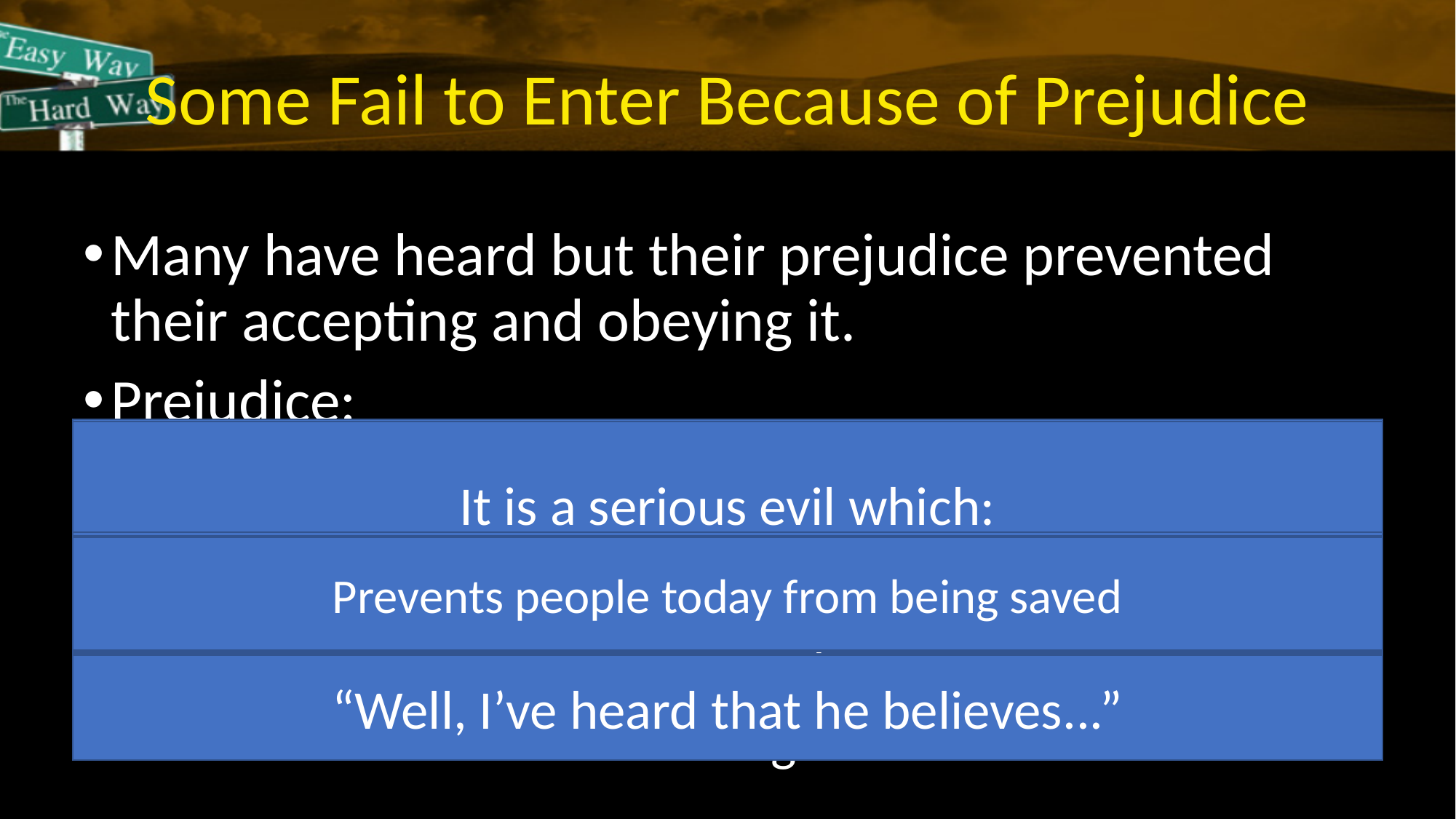

# Some Fail to Enter Because of Prejudice
Many have heard but their prejudice prevented their accepting and obeying it.
Prejudice:
Note some present–day examples of prejudice:
Examples of prejudice among members of the church:
“In religion prejudice amounts to an opinion usually unfavorable formed before a careful examination.”
It is a serious evil which:
It may be either in favor of or opposed to.
Is “pre–judgment without due examination.”
“Anyone who says you must be baptized to be saved is a liar or is preaching a lie.”
“If my parents didn’t go to heaven then I don’t want to go.”
“It makes no difference.”
“Church isn’t essential to salvation—Church is not the Savior.”
“What’s good enough for my parents is good enough for me.”
“Water salvation, water dogs, tadpoles, mosquito, water is not the savior, there is no power in the water.”
Makes men dishonest - Matt 28:11-15
Closes ones’ eyes against the truth - Matt 13:15
Crucified Christ - Matt 27:19-25
Prevents people today from being saved
Causes disrespect, anger and mockery - Acts 7:57; 17:32; 22:22
“We have been doing it this way for all these years.”
“Well, the pioneer preachers didn’t preach it that way.”
“Brother So and So” teaches...
“I’d rather go to hell for doing it wrong, than for doing nothing.”
“You know he writes for...”
“Well, I’ve heard that he believes...”